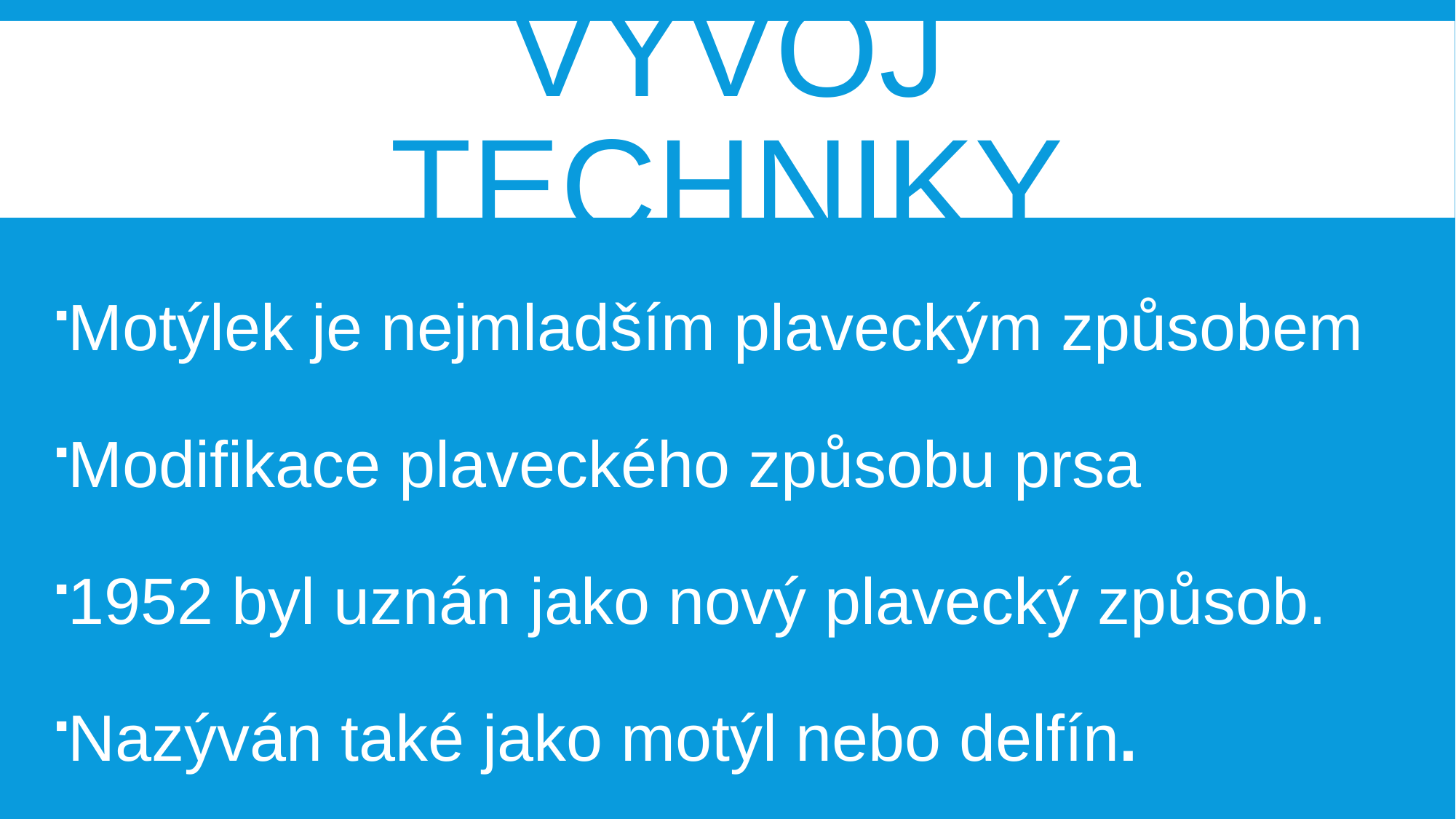

# Vývoj techniky
Motýlek je nejmladším plaveckým způsobem
Modifikace plaveckého způsobu prsa
1952 byl uznán jako nový plavecký způsob.
Nazýván také jako motýl nebo delfín.